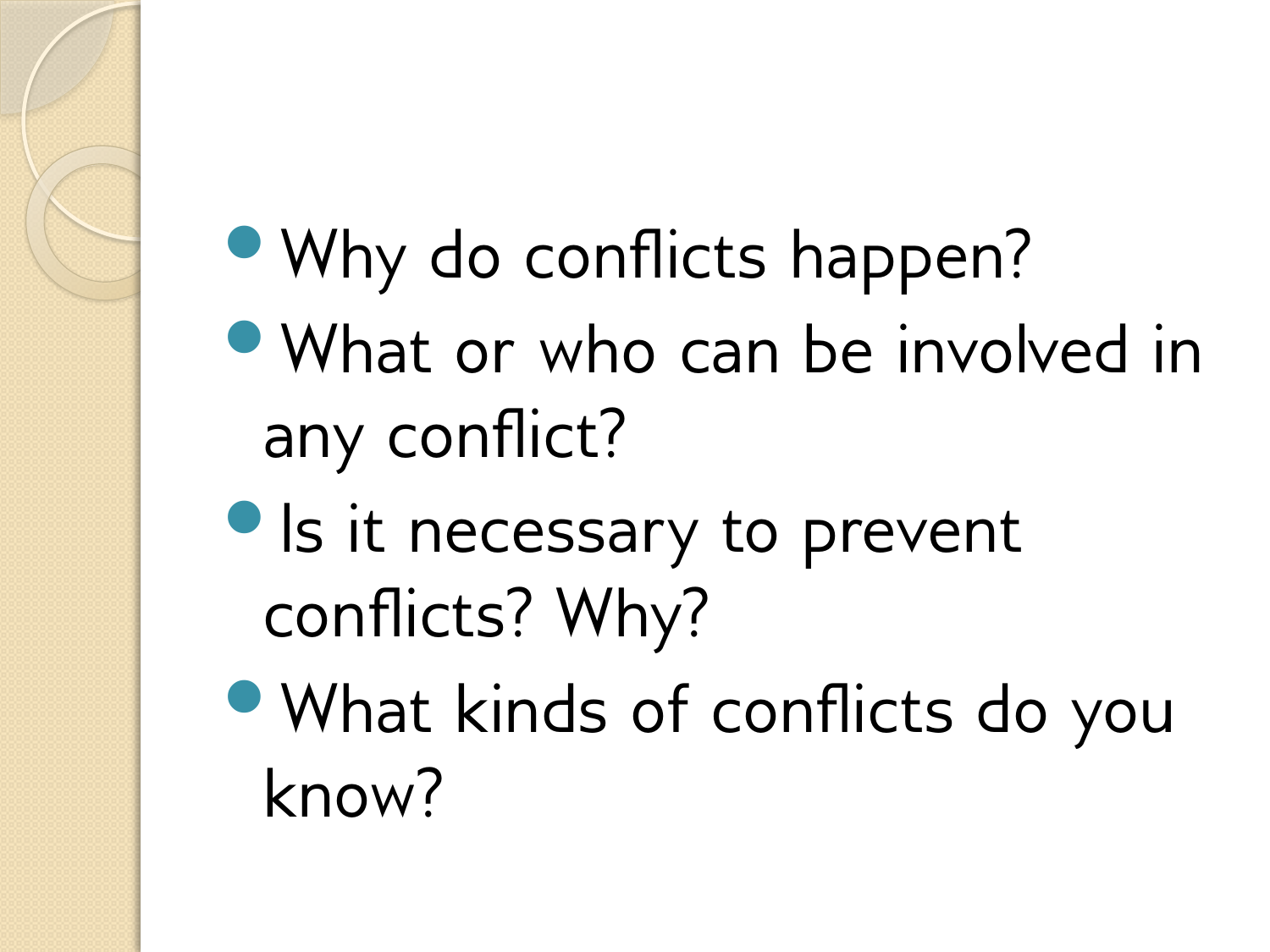

#
Why do conflicts happen?
What or who can be involved in any conflict?
Is it necessary to prevent conflicts? Why?
What kinds of conflicts do you know?